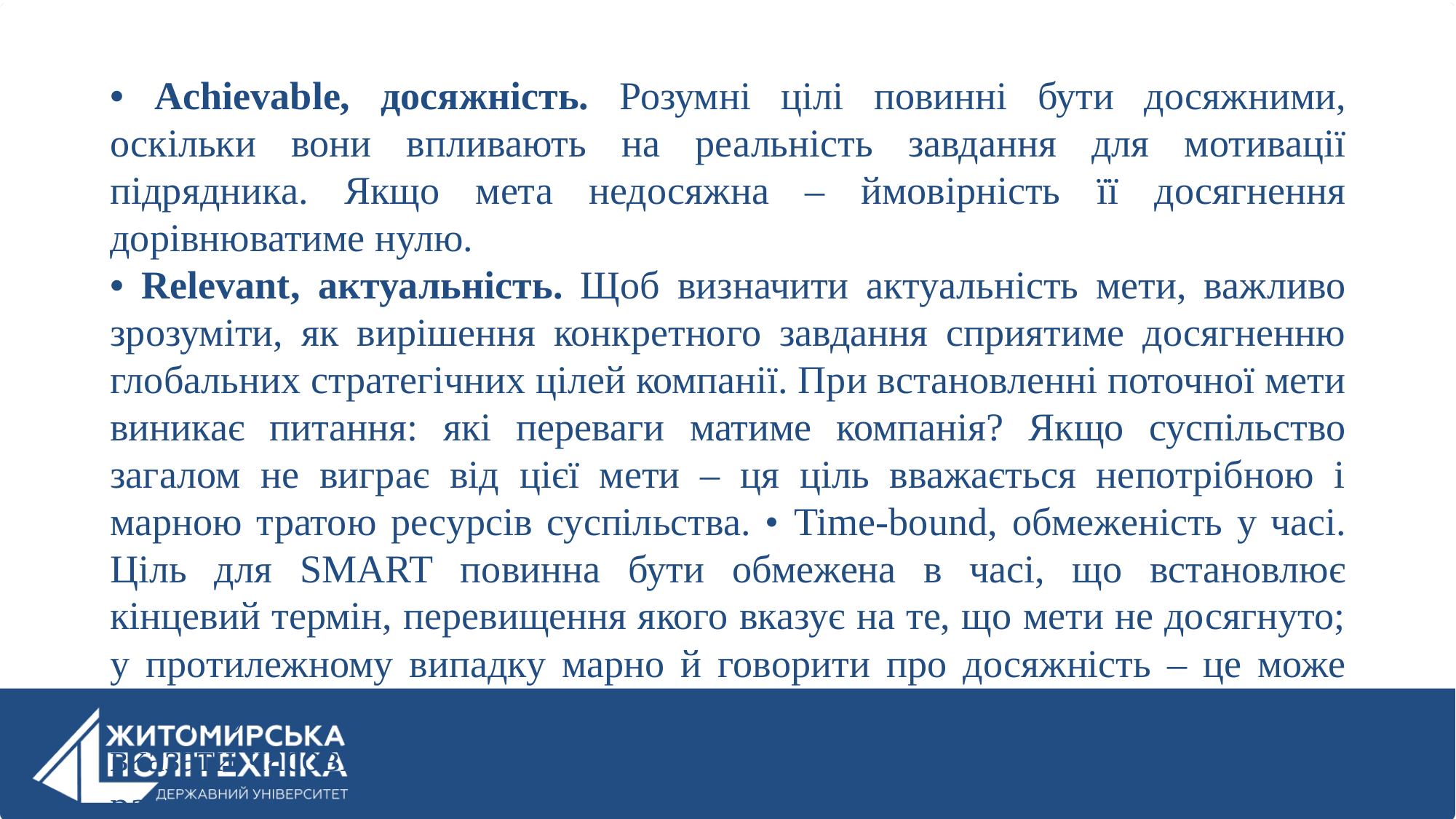

• Achievable, досяжність. Розумні цілі повинні бути досяжними, оскільки вони впливають на реальність завдання для мотивації підрядника. Якщо мета недосяжна – ймовірність її досягнення дорівнюватиме нулю.
• Relevant, актуальність. Щоб визначити актуальність мети, важливо зрозуміти, як вирішення конкретного завдання сприятиме досягненню глобальних стратегічних цілей компанії. При встановленні поточної мети виникає питання: які переваги матиме компанія? Якщо суспільство загалом не виграє від цієї мети – ця ціль вважається непотрібною і марною тратою ресурсів суспільства. • Time-bound, обмеженість у часі. Ціль для SMART повинна бути обмежена в часі, що встановлює кінцевий термін, перевищення якого вказує на те, що мети не досягнуто; у протилежному випадку марно й говорити про досяжність – це може засвідчувати, що певна мета теоретично досяжна, проте неможливо вказати часові рамки, у які її вдасться досягнути. Встановлення часових рамок та меж реалізації мети допомагає керувати процесом управління. У такому разі часові рамки мають установлюватися з урахуванням своєчасного досягнення цілі